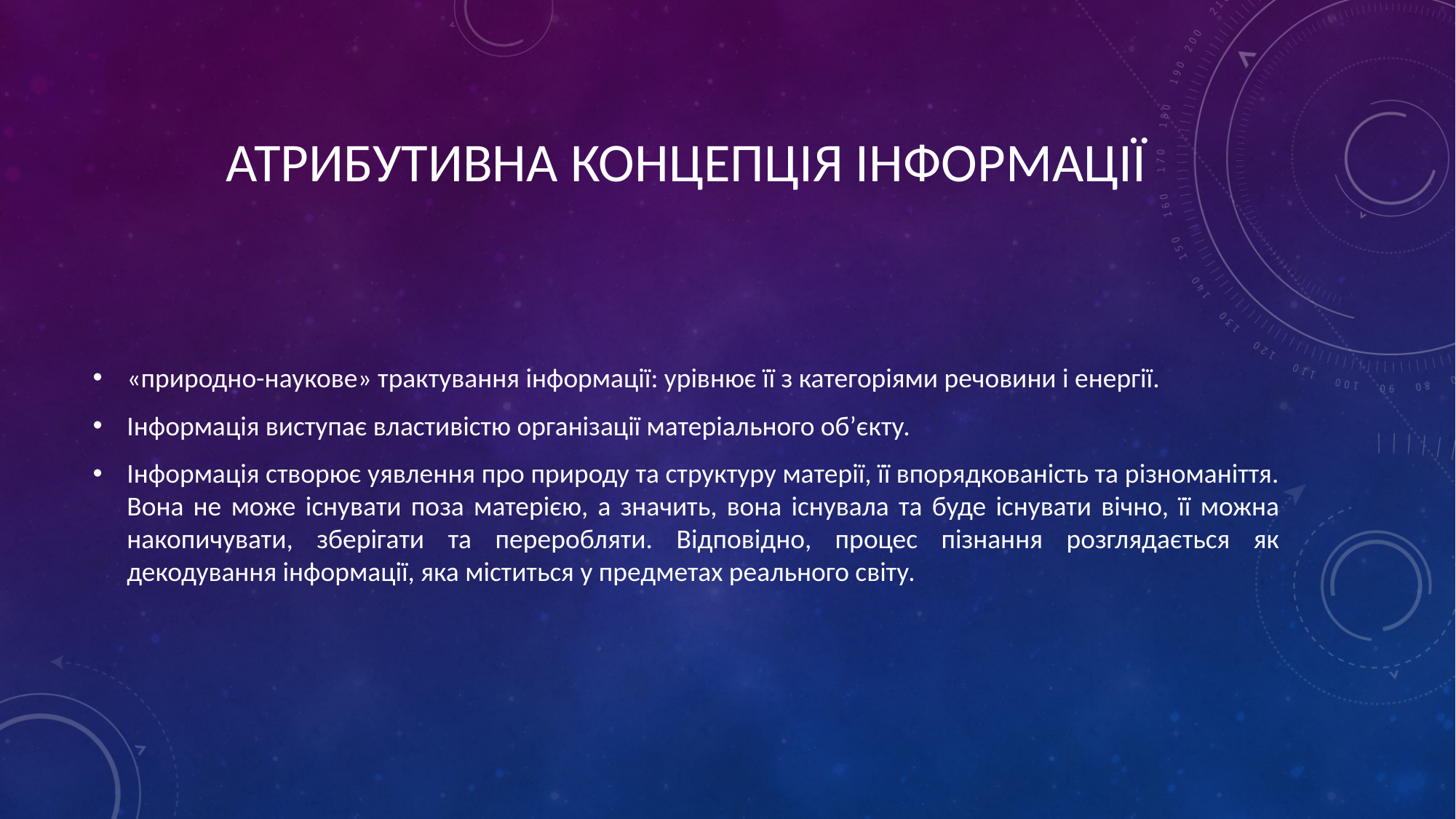

# Атрибутивна концепція інформації
«природно-наукове» трактування інформації: урівнює її з категоріями речовини і енергії.
Інформація виступає властивістю організації матеріального об’єкту.
Інформація створює уявлення про природу та структуру матерії, її впорядкованість та різноманіття. Вона не може існувати поза матерією, а значить, вона існувала та буде існувати вічно, її можна накопичувати, зберігати та переробляти. Відповідно, процес пізнання розглядається як декодування інформації, яка міститься у предметах реального світу.